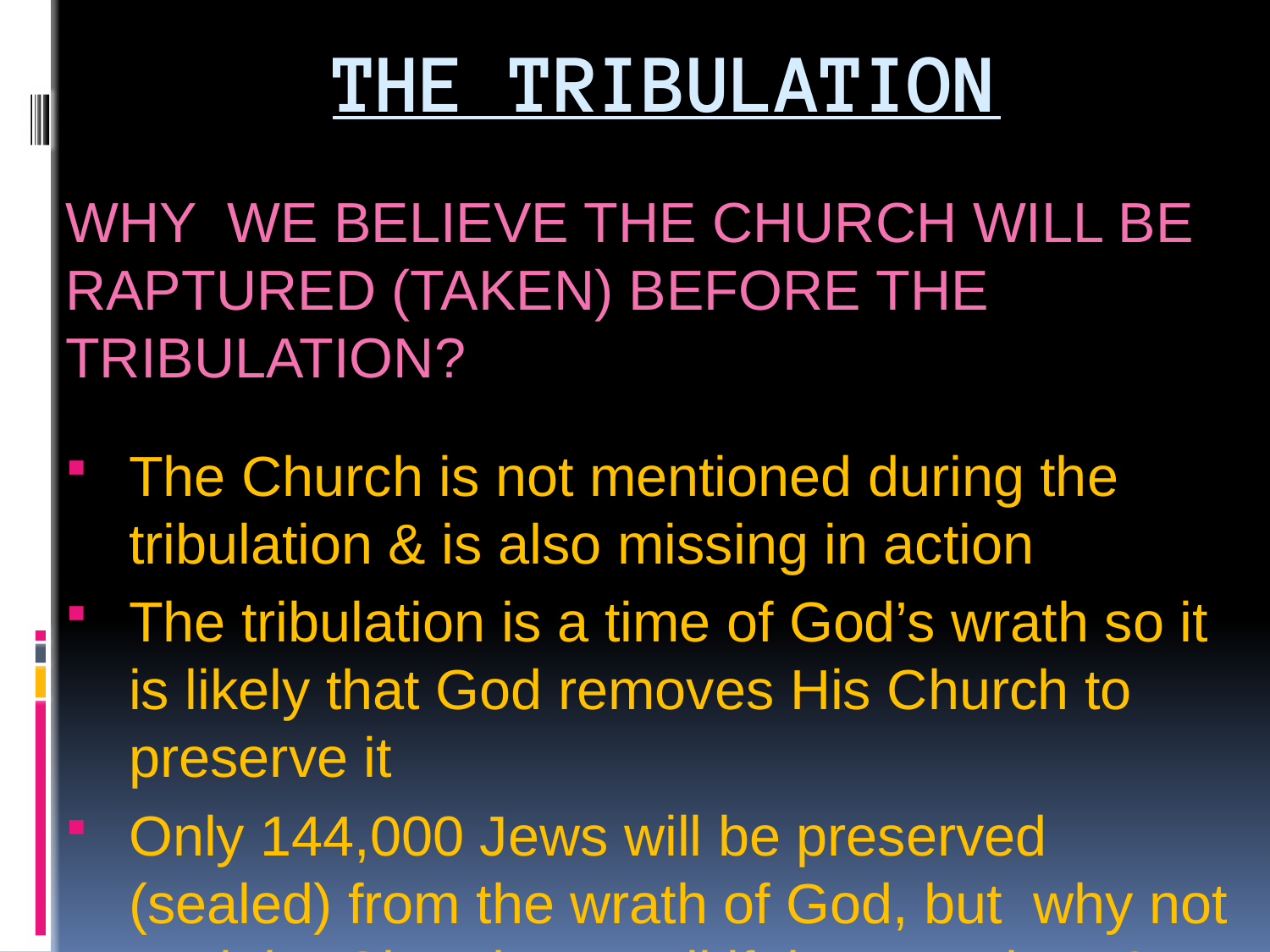

# THE TRIBULATION
WHY  WE BELIEVE THE CHURCH WILL BE RAPTURED (TAKEN) BEFORE THE TRIBULATION?

The Church is not mentioned during the tribulation & is also missing in action
The tribulation is a time of God’s wrath so it is likely that God removes His Church to preserve it
Only 144,000 Jews will be preserved (sealed) from the wrath of God, but  why not seal the Church as well if they are there? (Rev. 7:1-4)